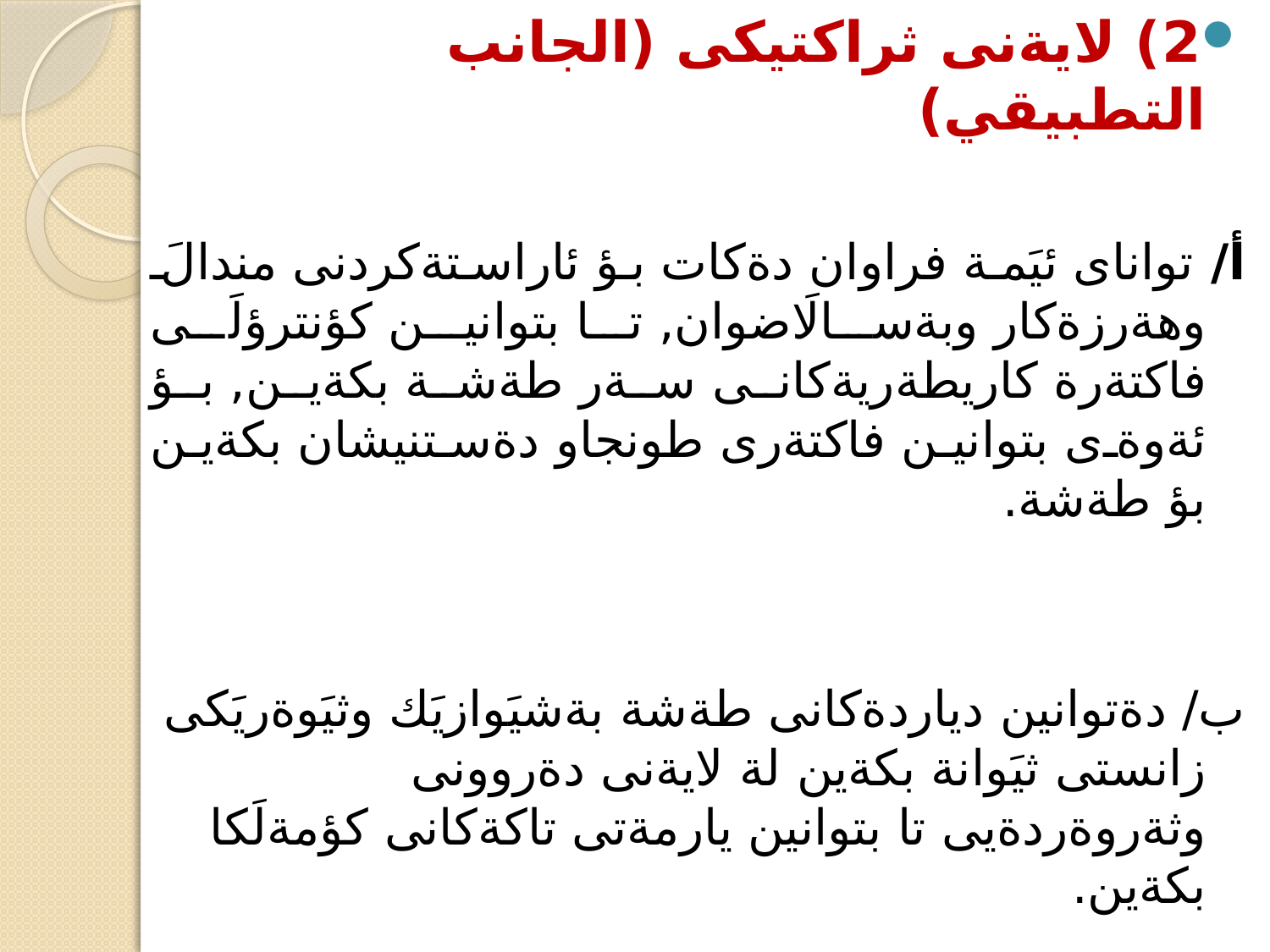

2) لايةنى ثراكتيكى (الجانب التطبيقي)

أ/ تواناى ئيَمة فراوان دةكات بؤ ئاراستةكردنى مندالَ وهةرزةكار وبةسالَاضوان, تا بتوانين كؤنترؤلَى فاكتةرة كاريطةريةكانى سةر طةشة بكةين, بؤ ئةوةى بتوانين فاكتةرى طونجاو دةستنيشان بكةين بؤ طةشة.

ب/ دةتوانين دياردةكانى طةشة بةشيَوازيَك وثيَوةريَكى زانستى ثيَوانة بكةين لة لايةنى دةروونى وثةروةردةيى تا بتوانين يارمةتى تاكةكانى كؤمةلَكا بكةين.